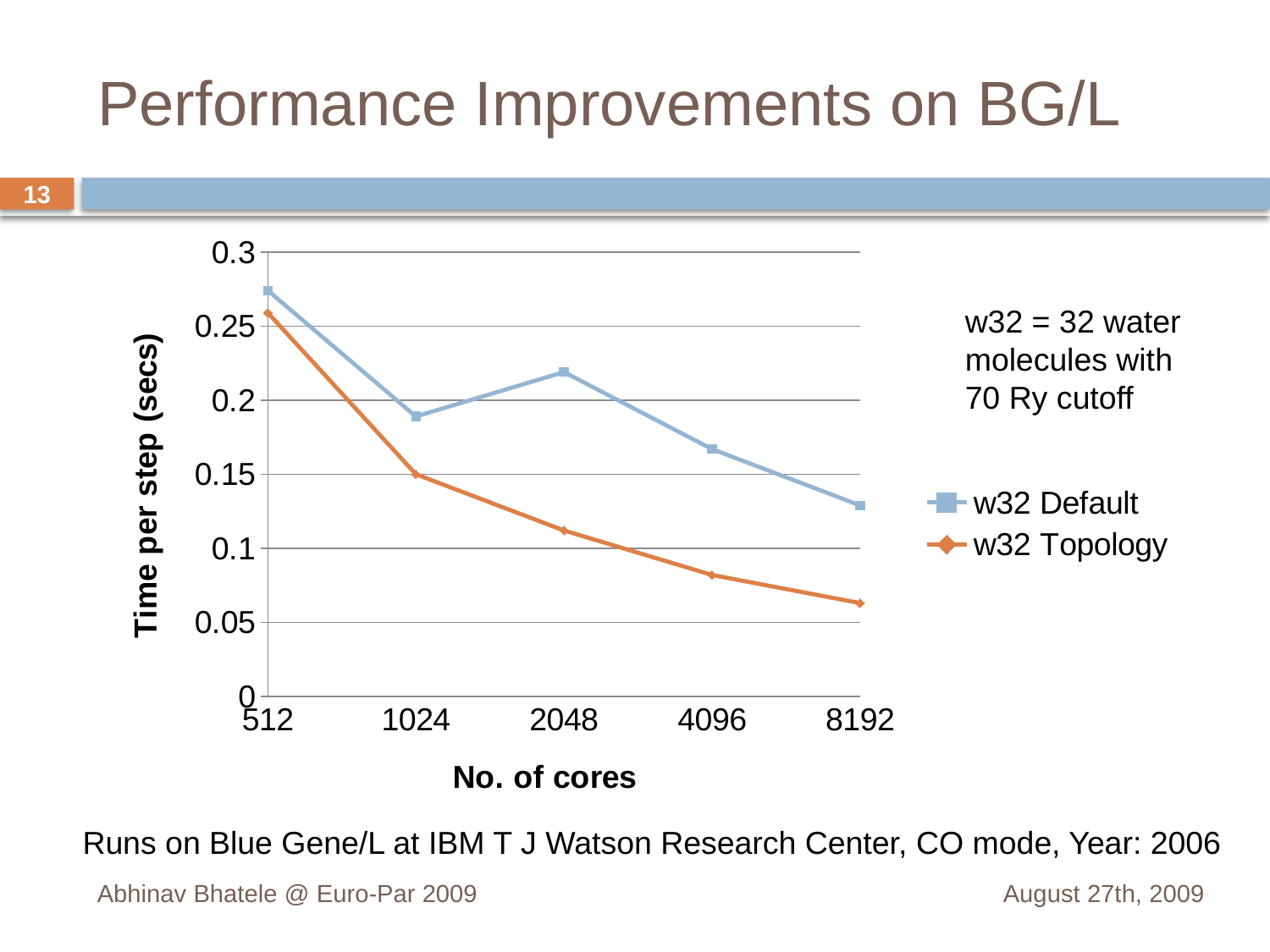

# Performance Improvements on BG/L
13

### Chart

| Category | w32 Default | w32 Topology |
|---|---|---|
| 512 | 0.274 | 0.259 |
| 1024 | 0.1890000000000001 | 0.1500000000000001 |
| 2048 | 0.2190000000000001 | 0.112 |
| 4096 | 0.167 | 0.082 |
| 8192 | 0.129 | 0.063 |
w32 = 32 water molecules with 70 Ry cutoff
Runs on Blue Gene/L at IBM T J Watson Research Center, CO mode, Year: 2006
Abhinav Bhatele @ Euro-Par 2009
August 27th, 2009